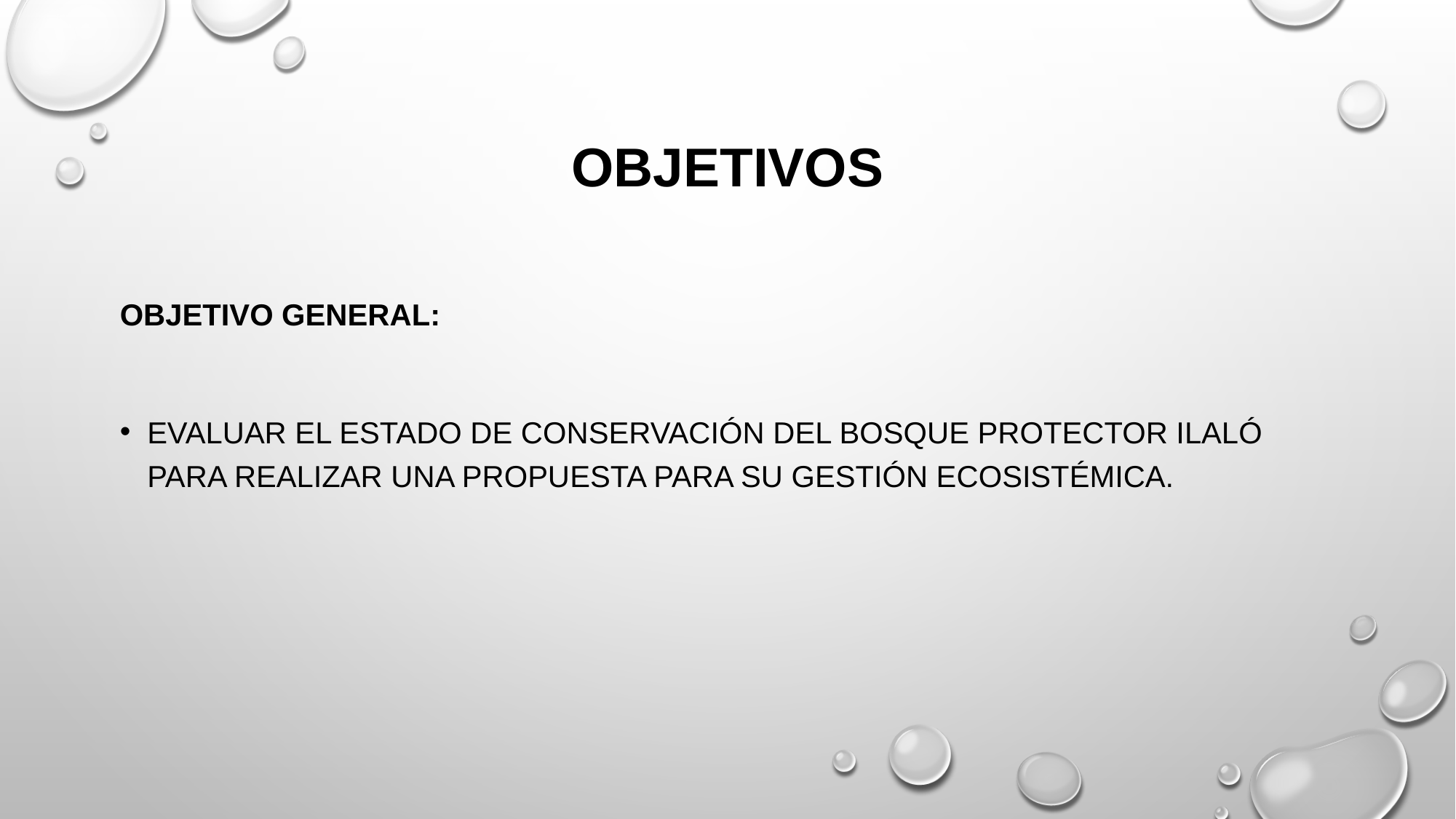

# Objetivos
Objetivo General:

Evaluar el estado de conservación del Bosque Protector Ilaló para realizar una propuesta para su gestión ecosistémica.